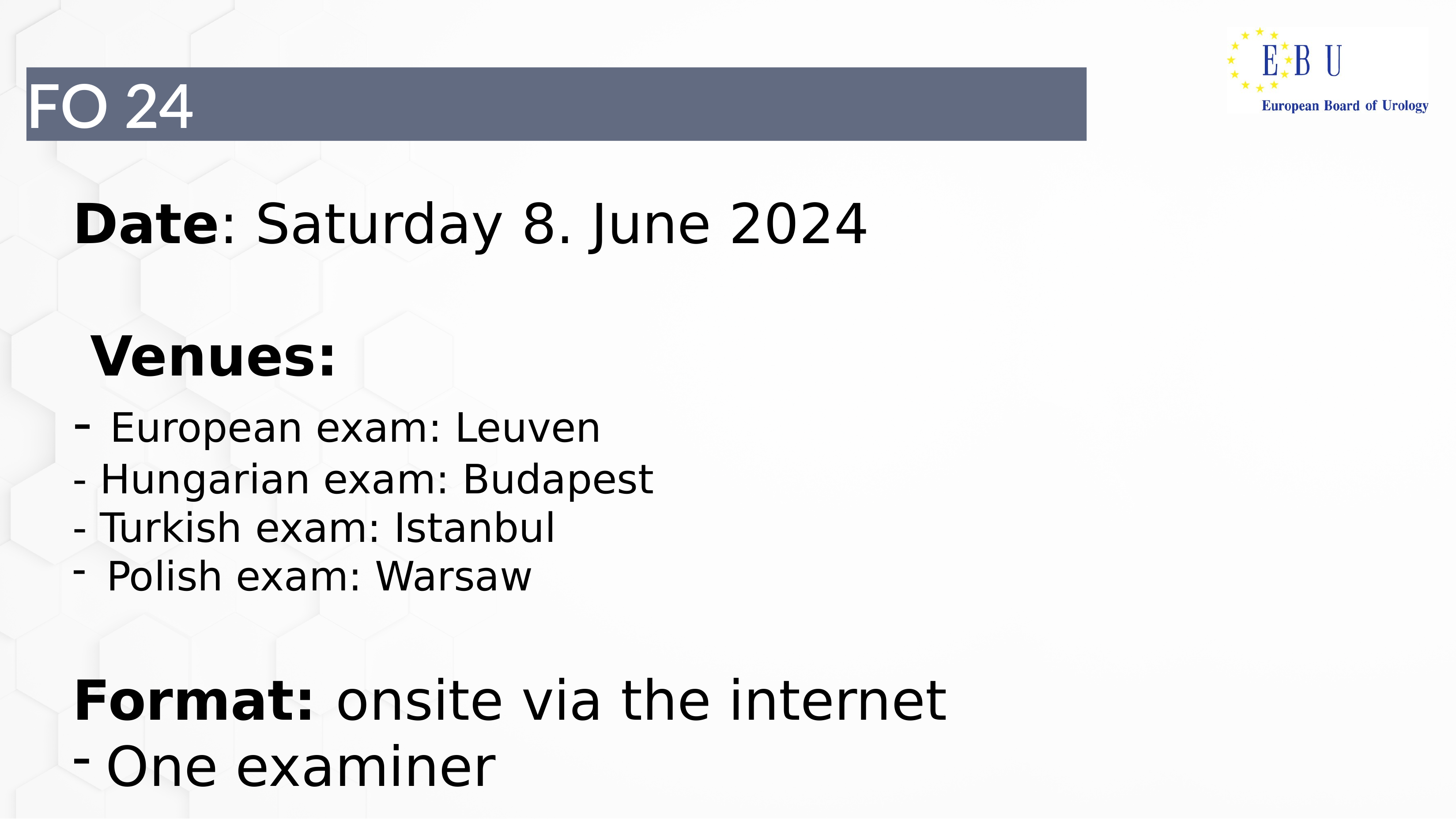

# FO 24
Date: Saturday 8. June 2024

 Venues:
- European exam: Leuven
- Hungarian exam: Budapest
- Turkish exam: Istanbul
 Polish exam: Warsaw
Format: onsite via the internet
One examiner